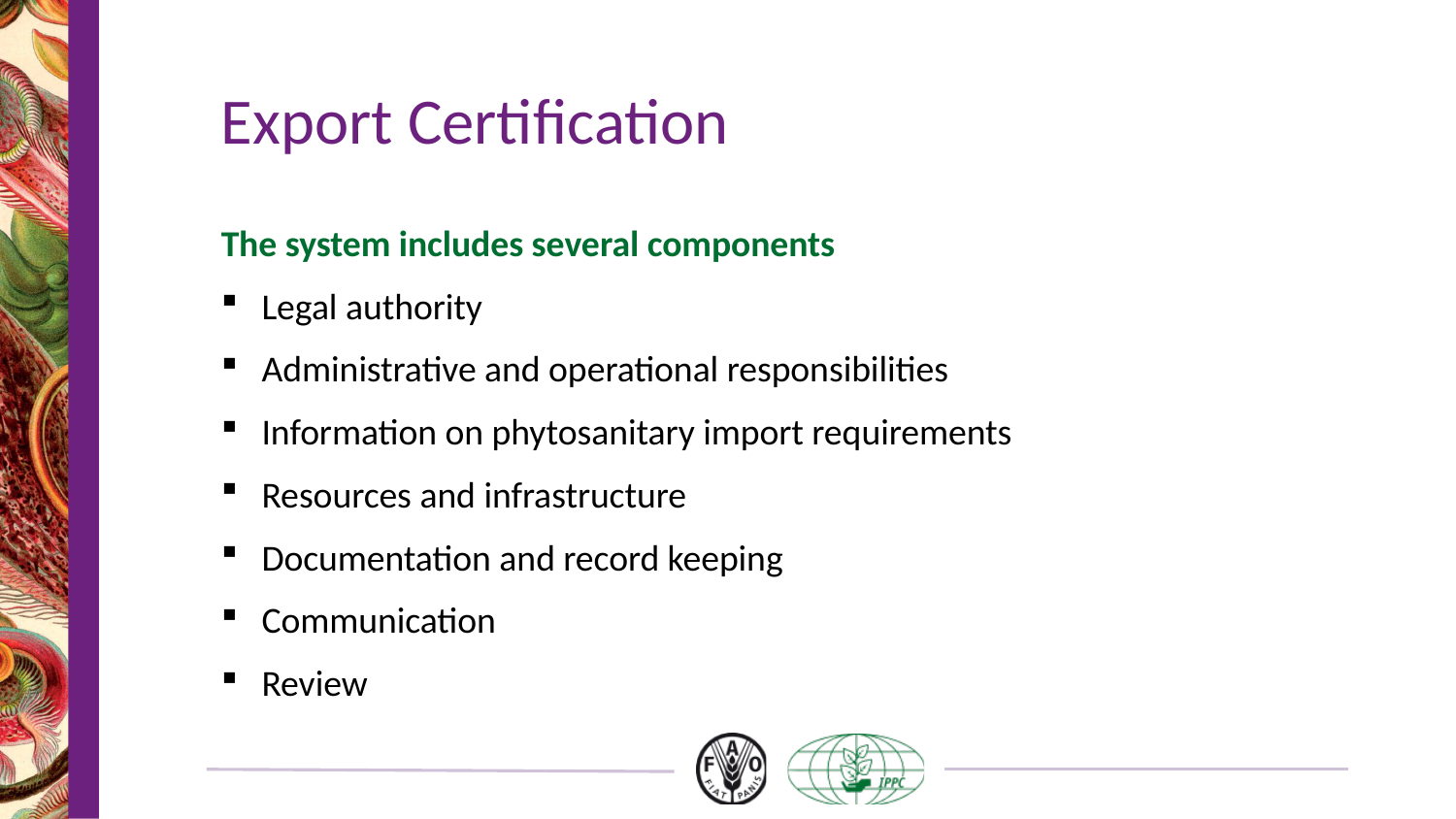

# Export Certification
The system includes several components
Legal authority
Administrative and operational responsibilities
Information on phytosanitary import requirements
Resources and infrastructure
Documentation and record keeping
Communication
Review